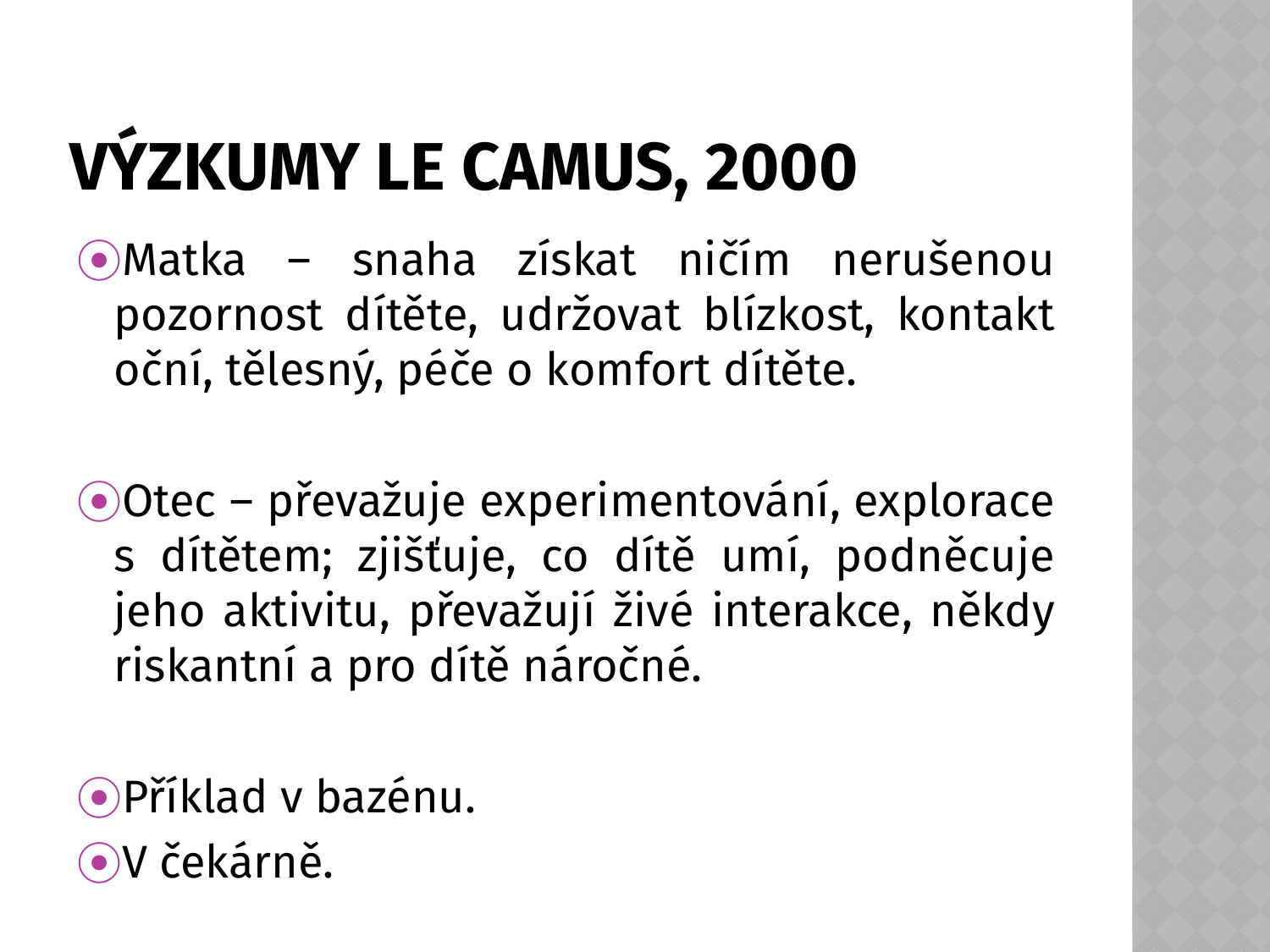

VÝZKUMY LE CAMUS, 2000
Matka – snaha získat ničím nerušenou pozornost dítěte, udržovat blízkost, kontakt oční, tělesný, péče o komfort dítěte.

Otec – převažuje experimentování, explorace s dítětem; zjišťuje, co dítě umí, podněcuje jeho aktivitu, převažují živé interakce, někdy riskantní a pro dítě náročné.

Příklad v bazénu.
V čekárně.